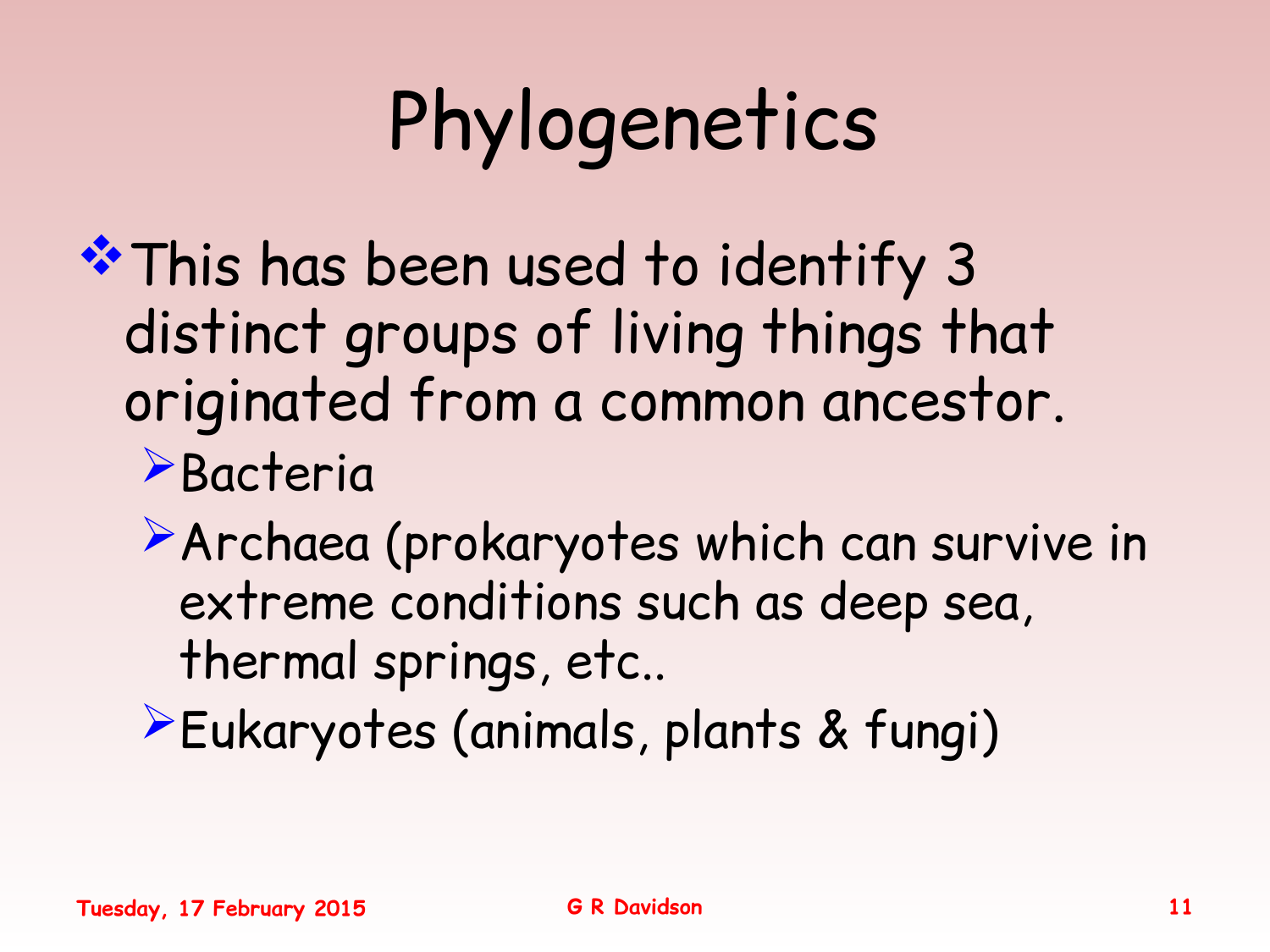

# Phylogenetics
This has been used to identify 3 distinct groups of living things that originated from a common ancestor.
Bacteria
Archaea (prokaryotes which can survive in extreme conditions such as deep sea, thermal springs, etc..
Eukaryotes (animals, plants & fungi)
Tuesday, 17 February 2015
G R Davidson
11